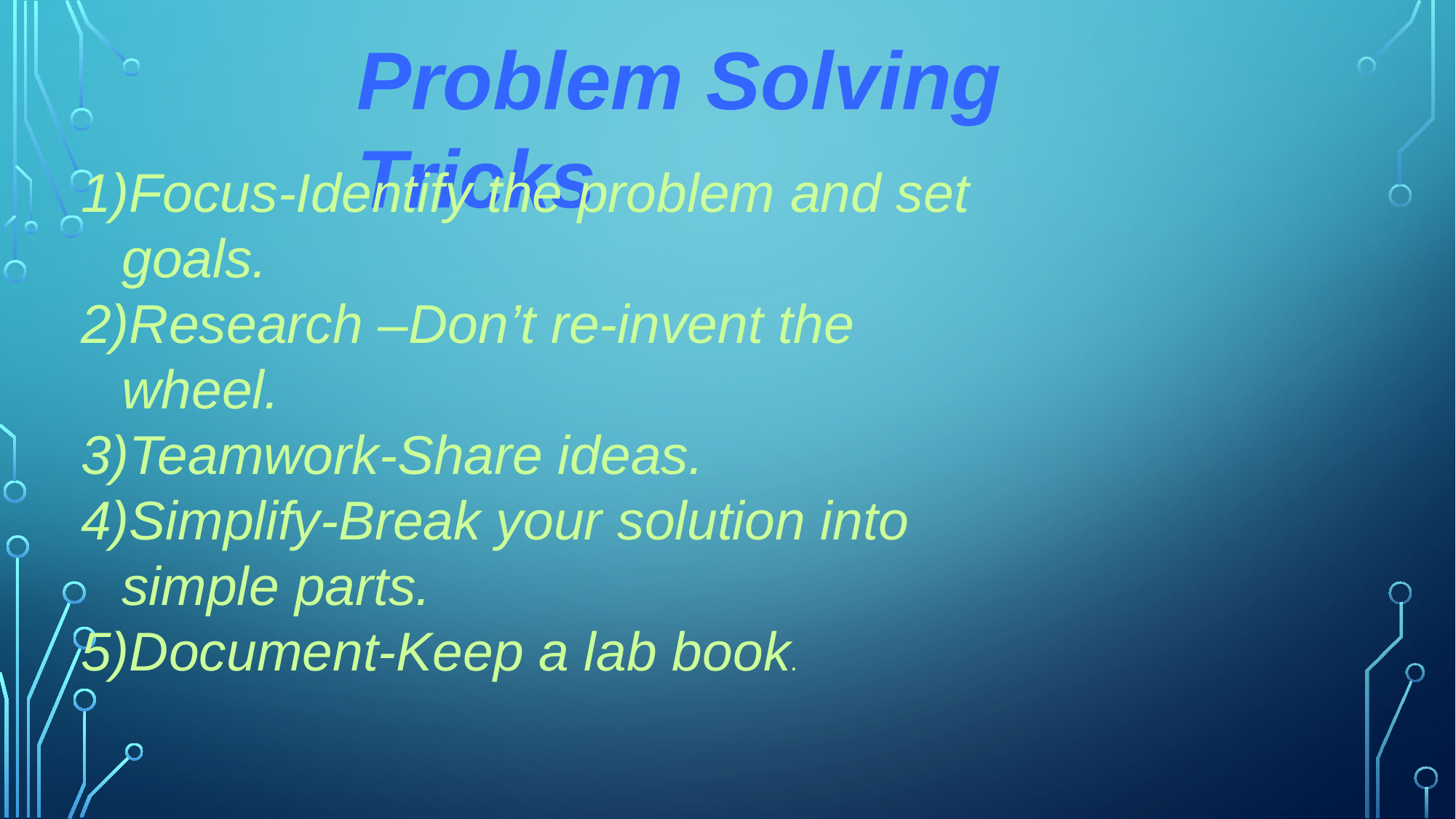

Problem Solving Tricks
Focus-Identify the problem and set goals.
Research –Don’t re-invent the wheel.
Teamwork-Share ideas.
Simplify-Break your solution into simple parts.
Document-Keep a lab book.